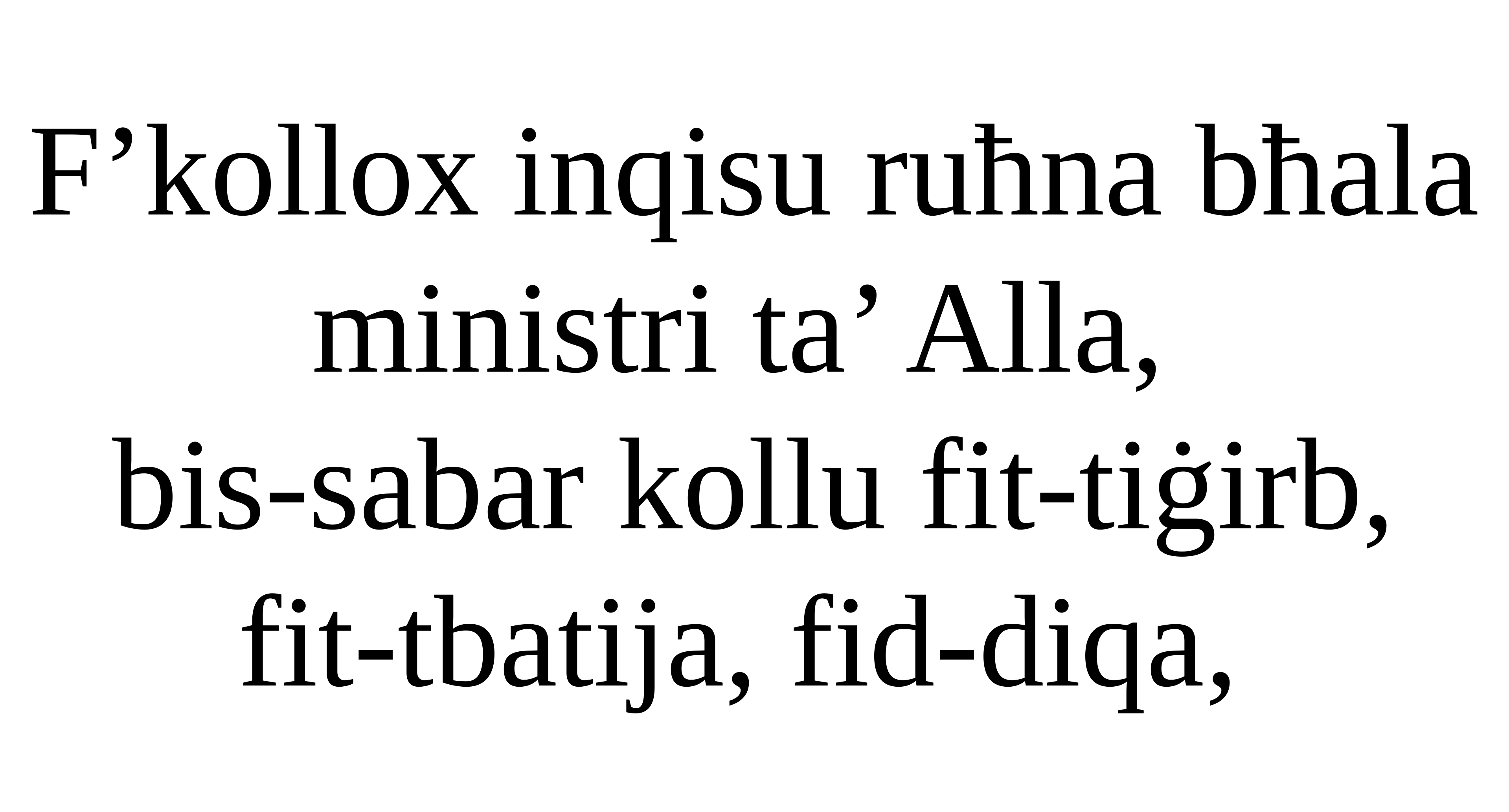

F’kollox inqisu ruħna bħala ministri ta’ Alla,
bis-sabar kollu fit-tiġirb,
fit-tbatija, fid-diqa,